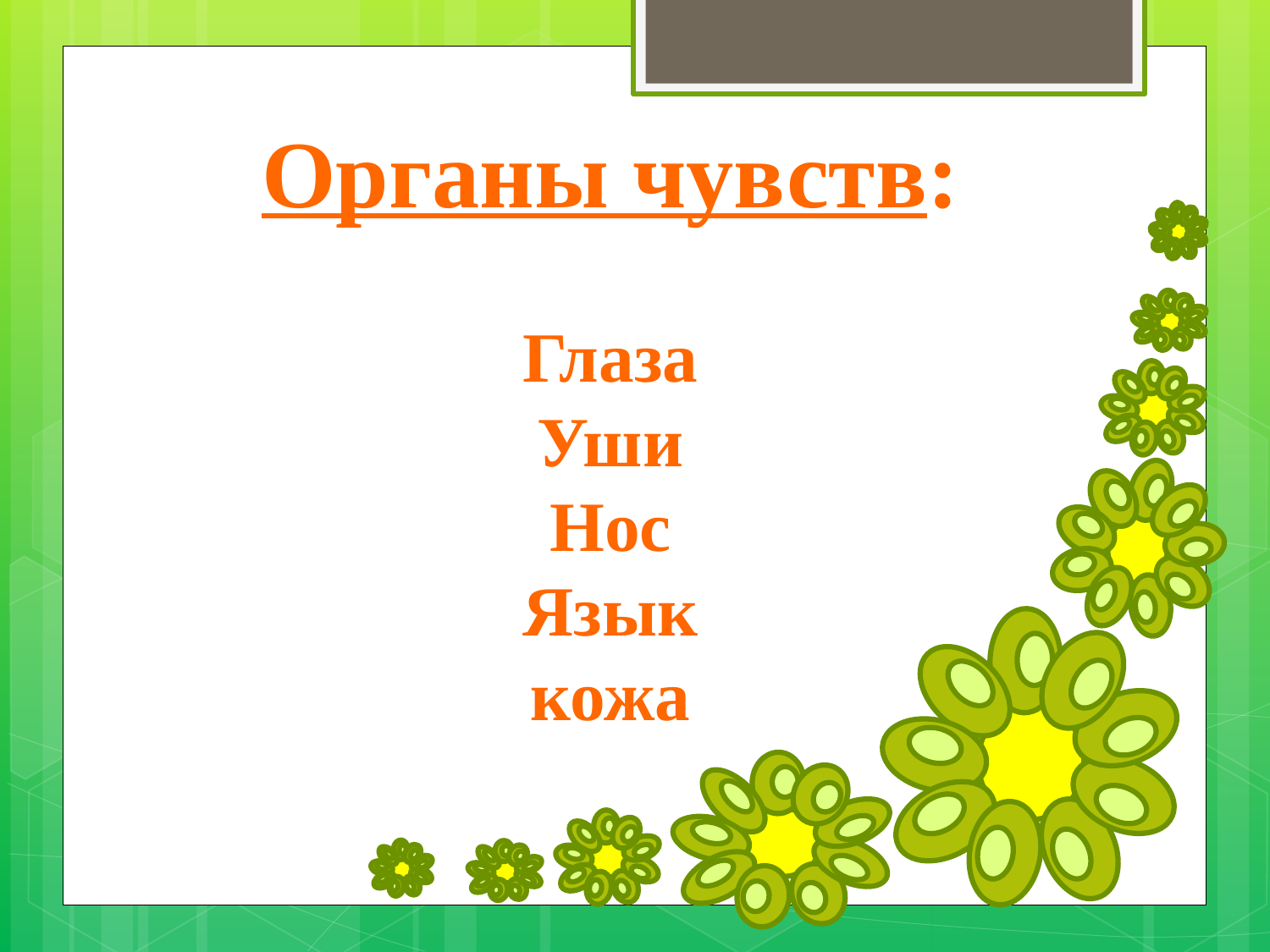

Органы чувств:

Глаза
Уши
Нос
Язык
кожа